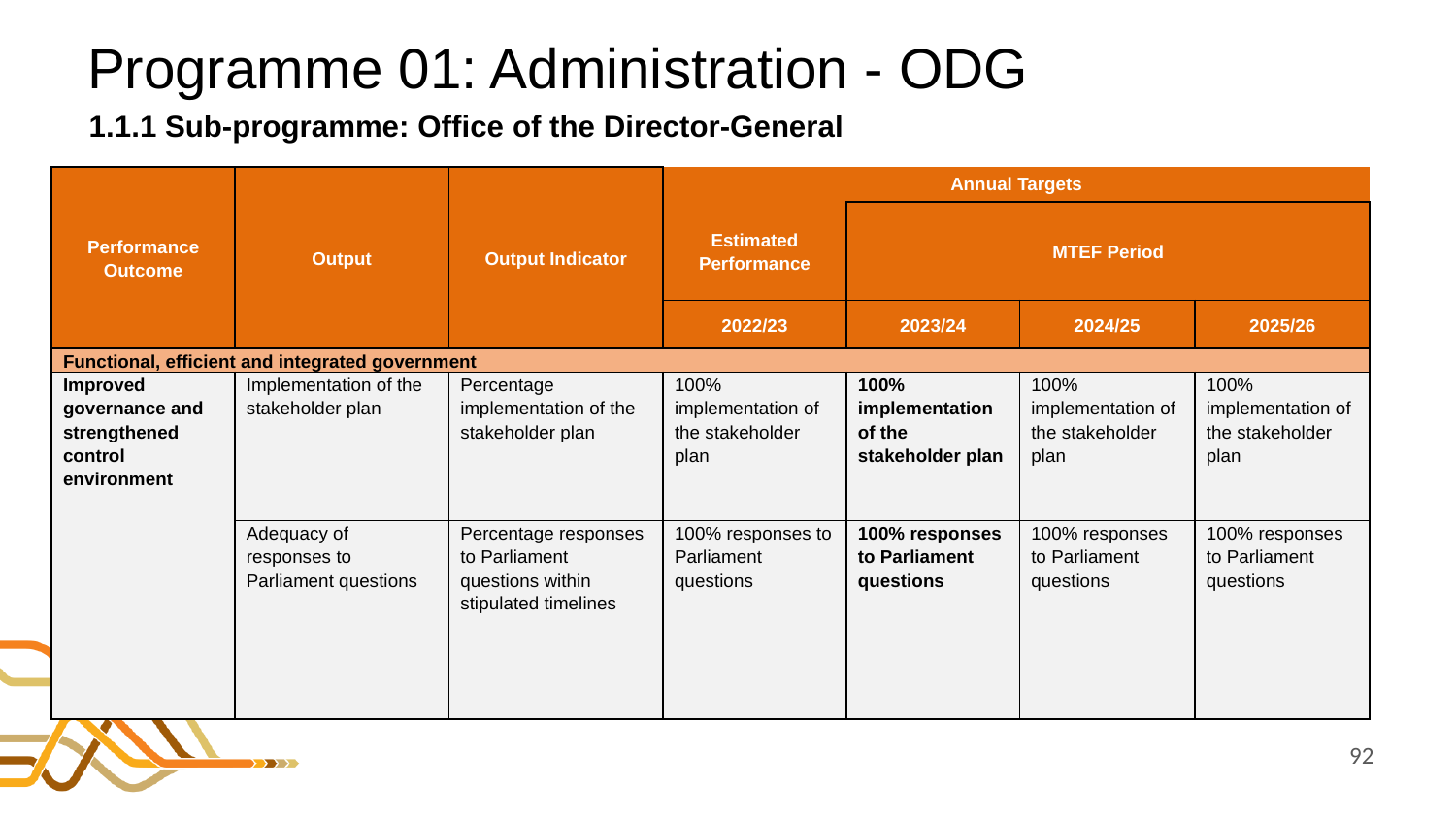

# Programme 01: Administration - ODG
1.1.1 Sub-programme: Office of the Director-General

| Performance Outcome | Output | Output Indicator | Annual Targets |  |  |  |
| --- | --- | --- | --- | --- | --- | --- |
|  |  |  | Estimated Performance | MTEF Period |  |  |
|  |  |  | 2022/23 | 2023/24 | 2024/25 | 2025/26 |
| Functional, efficient and integrated government |  |  |  |  |  |  |
| Improved governance and strengthened control environment | Implementation of the stakeholder plan | Percentage implementation of the stakeholder plan | 100% implementation of the stakeholder plan | 100% implementation of the stakeholder plan | 100% implementation of the stakeholder plan | 100% implementation of the stakeholder plan |
|  | Adequacy of responses to Parliament questions | Percentage responses to Parliament questions within stipulated timelines | 100% responses to Parliament questions | 100% responses to Parliament questions | 100% responses to Parliament questions | 100% responses to Parliament questions |
92